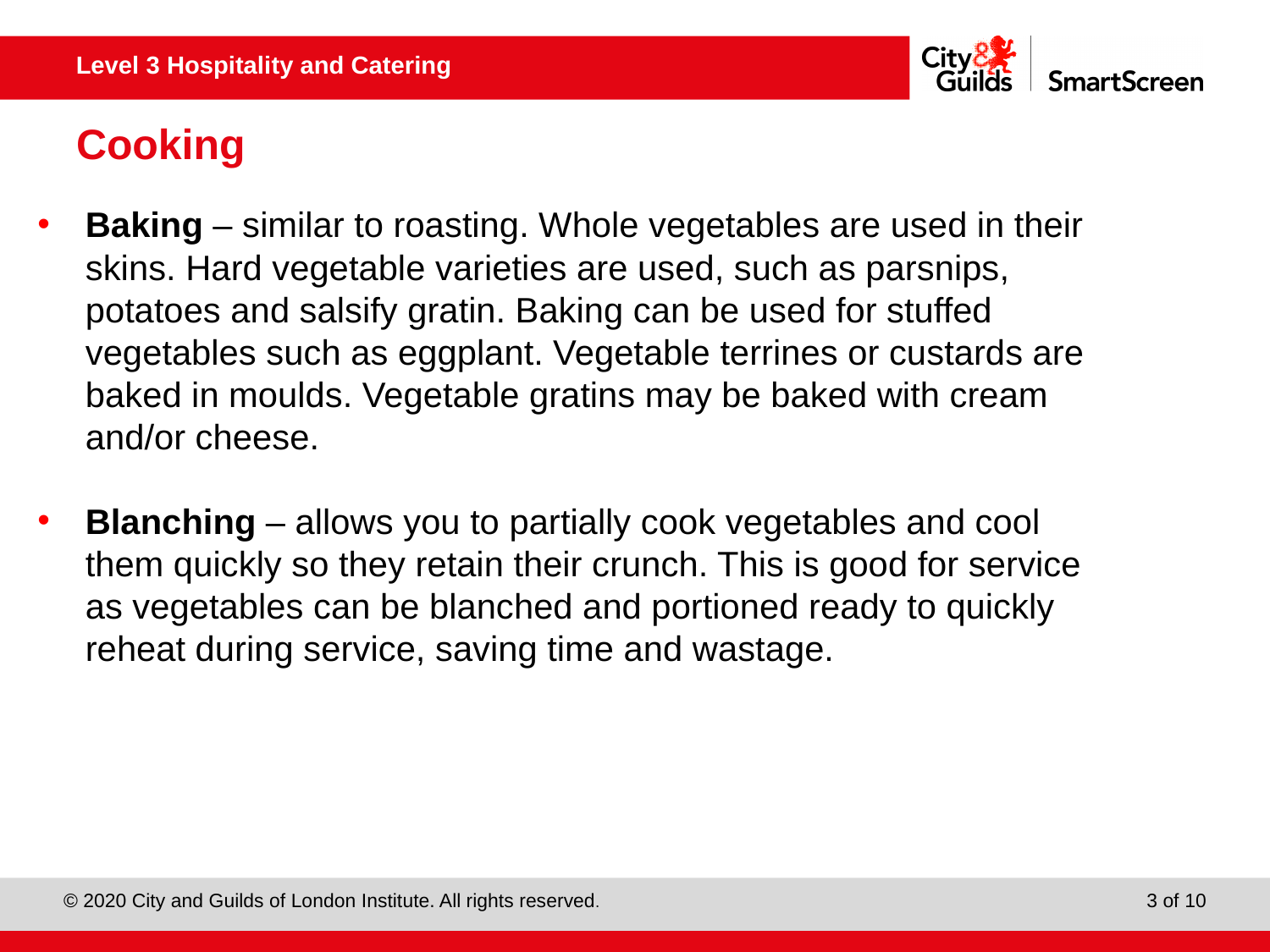

# Cooking
Baking – similar to roasting. Whole vegetables are used in their skins. Hard vegetable varieties are used, such as parsnips, potatoes and salsify gratin. Baking can be used for stuffed vegetables such as eggplant. Vegetable terrines or custards are  baked in moulds. Vegetable gratins may be baked with cream and/or cheese.

Blanching – allows you to partially cook vegetables and cool them quickly so they retain their crunch. This is good for service as vegetables can be blanched and portioned ready to quickly reheat during service, saving time and wastage.